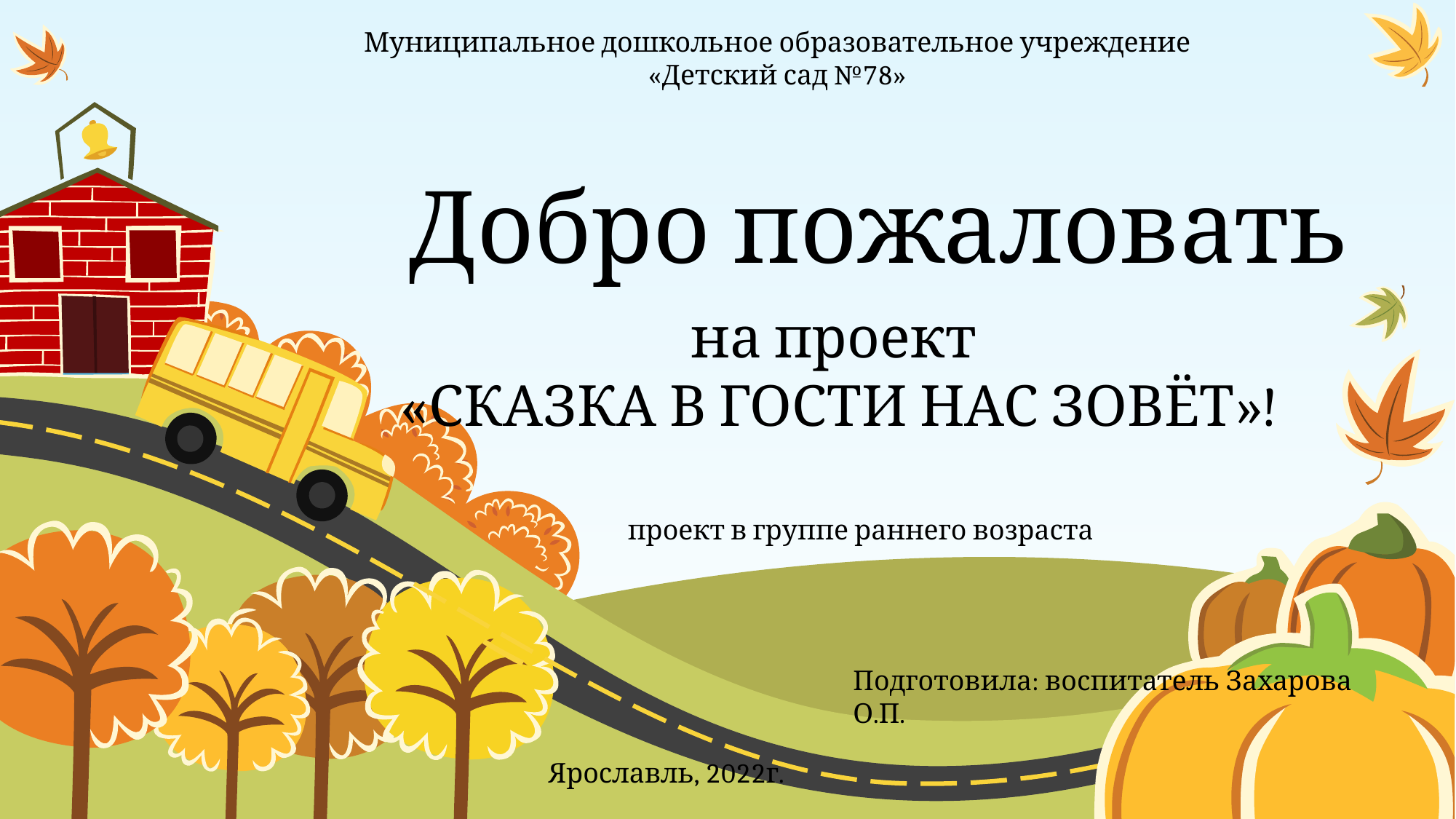

Муниципальное дошкольное образовательное учреждение
 «Детский сад №78»
# Добро пожаловать
на проект
«СКАЗКА В ГОСТИ НАС ЗОВЁТ»!
проект в группе раннего возраста
Подготовила: воспитатель Захарова О.П.

Ярославль, 2022г.